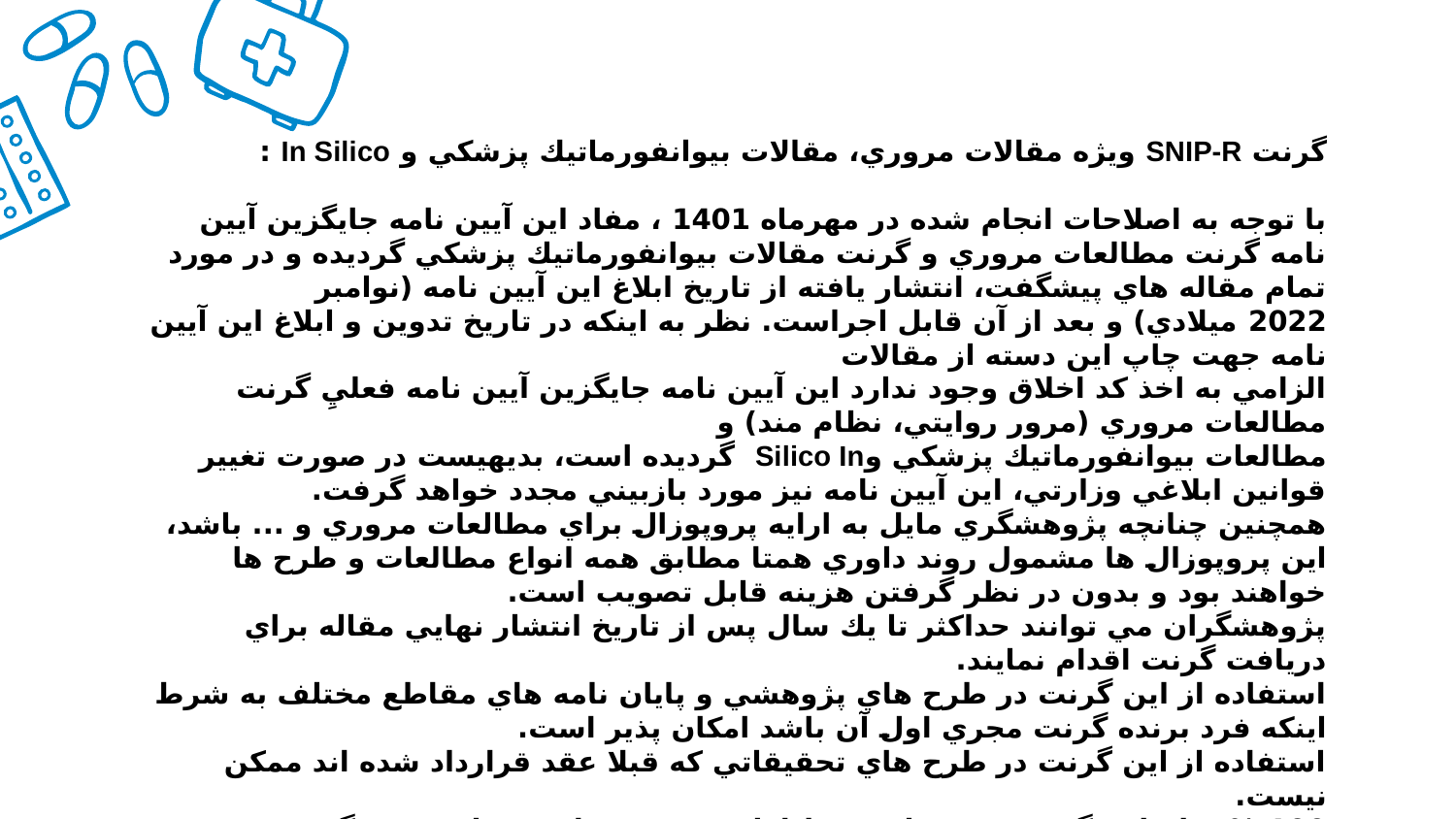

گرنت SNIP-R ويژه مقالات مروري، مقالات بيوانفورماتيك پزشكي و In Silico :

با توجه به اصلاحات انجام شده در مهرماه 1401 ، مفاد اين آيين نامه جايگزين آيين نامه گرنت مطالعات مروري و گرنت مقالات بيوانفورماتيك پزشكي گرديده و در مورد تمام مقاله هاي پيشگفت، انتشار يافته از تاريخ ابلاغ اين آيين نامه (نوامبر
2022 ميلادي) و بعد از آن قابل اجراست. نظر به اينكه در تاريخ تدوين و ابلاغ اين آيين نامه جهت چاپ اين دسته از مقالات
الزامي به اخذ كد اخلاق وجود ندارد اين آيين نامه جايگزين آيين نامه فعليِ گرنت مطالعات مروري (مرور روايتي، نظام مند) و
مطالعات بيوانفورماتيك پزشكي وSilico In  گرديده است، بديهيست در صورت تغيير قوانين ابلاغي وزارتي، اين آيين نامه نيز مورد بازبيني مجدد خواهد گرفت.
همچنين چنانچه پژوهشگري مايل به ارايه پروپوزال براي مطالعات مروري و ... باشد، اين پروپوزال ها مشمول روند داوري همتا مطابق همه انواع مطالعات و طرح ها خواهند بود و بدون در نظر گرفتن هزينه قابل تصويب است.
پژوهشگران مي توانند حداكثر تا يك سال پس از تاريخ انتشار نهايي مقاله براي دريافت گرنت اقدام نمایند.
استفاده از اين گرنت در طرح هاي پژوهشي و پايان نامه هاي مقاطع مختلف به شرط اينكه فرد برنده گرنت مجري اول آن باشد امكان پذير است.
استفاده از این گرنت در طرح هاي تحقيقاتي كه قبلا عقد قرارداد شده اند ممكن نيست.
100 % مبلغ اين گرنت به همراه قسط اول به مجري طرح پرداخت مي گردد.